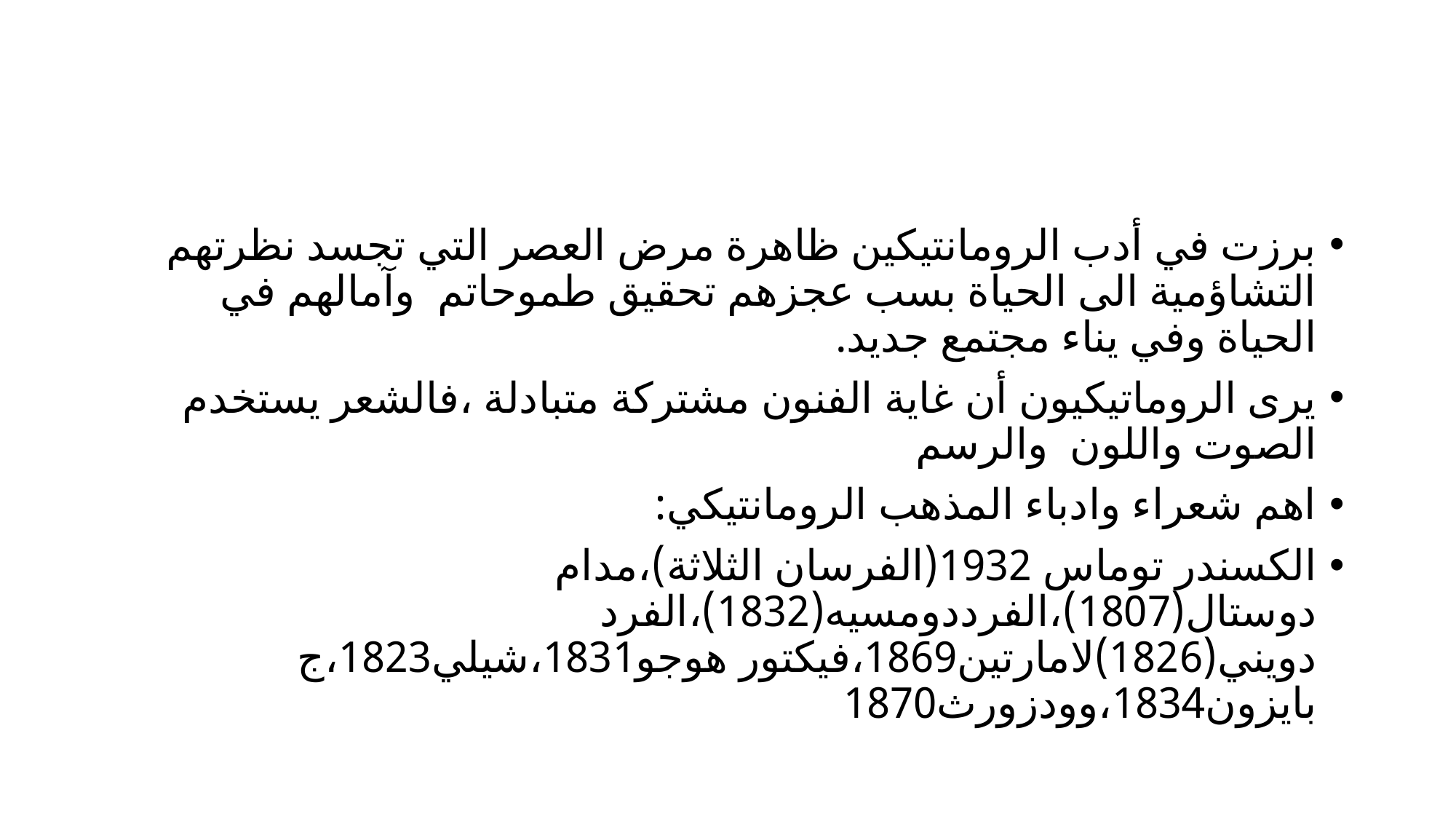

#
برزت في أدب الرومانتيكين ظاهرة مرض العصر التي تجسد نظرتهم التشاؤمية الى الحياة بسب عجزهم تحقيق طموحاتم  وآمالهم في الحياة وفي يناء مجتمع جديد.
يرى الروماتيكيون أن غاية الفنون مشتركة متبادلة ،فالشعر يستخدم الصوت واللون  والرسم
اهم شعراء وادباء المذهب الرومانتيكي:
الكسندر توماس 1932(الفرسان الثلاثة)،مدام دوستال(1807)،الفرددومسيه(1832)،الفرد دويني(1826)لامارتين1869،فيكتور هوجو1831،شيلي1823،ج بايزون1834،وودزورث1870